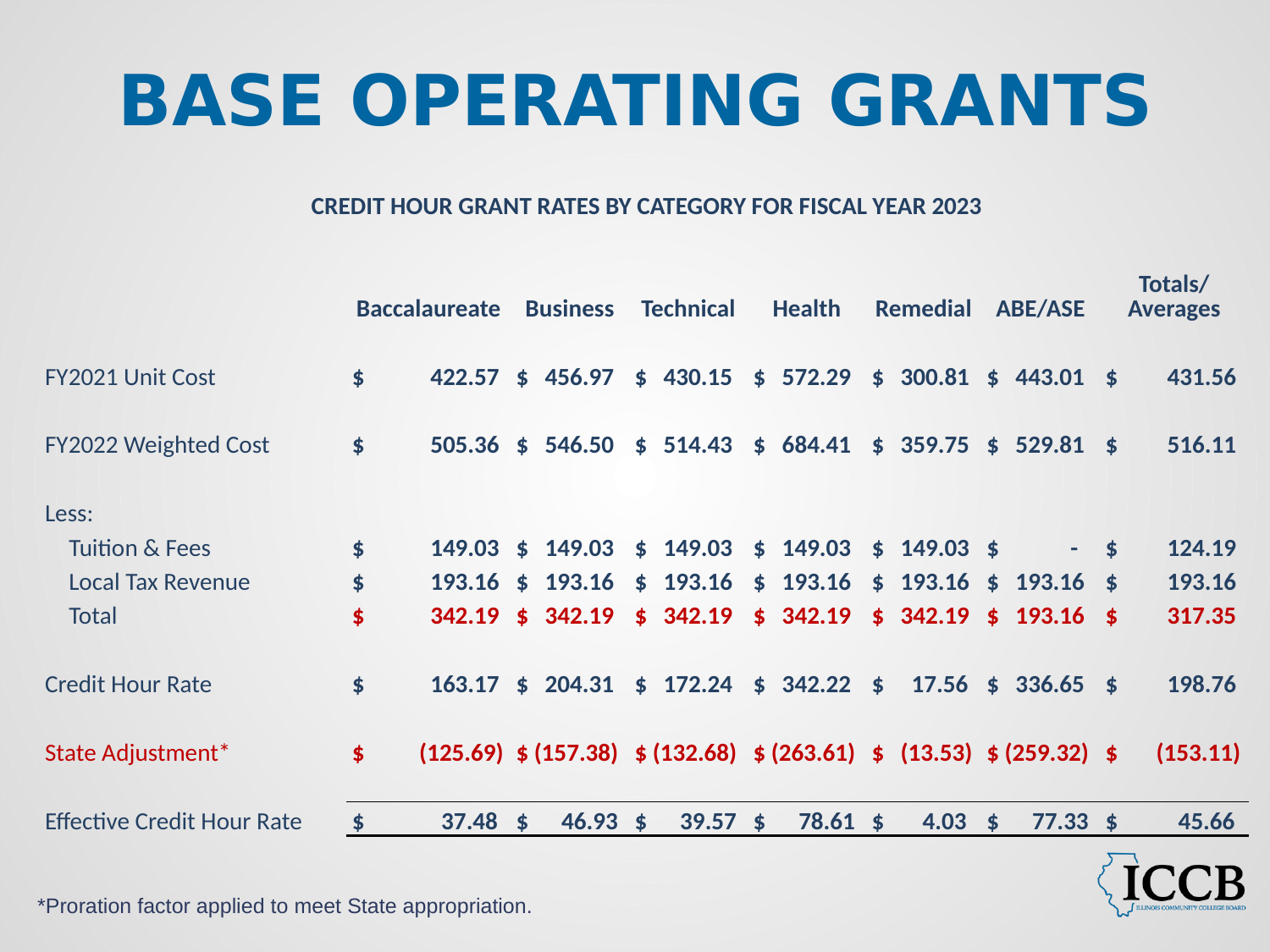

# Base operating grants
| CREDIT HOUR GRANT RATES BY CATEGORY FOR FISCAL YEAR 2023 |  |  |  |  |  |  |  |
| --- | --- | --- | --- | --- | --- | --- | --- |
|  |  |  |  |  |  |  |  |
|  | Baccalaureate | Business | Technical | Health | Remedial | ABE/ASE | Totals/ Averages |
|  |  |  |  |  |  |  |  |
| FY2021 Unit Cost | $ 422.57 | $ 456.97 | $ 430.15 | $ 572.29 | $ 300.81 | $ 443.01 | $ 431.56 |
|  |  |  |  |  |  |  |  |
| FY2022 Weighted Cost | $ 505.36 | $ 546.50 | $ 514.43 | $ 684.41 | $ 359.75 | $ 529.81 | $ 516.11 |
|  |  |  |  |  |  |  |  |
| Less: |  |  |  |  |  |  |  |
| Tuition & Fees | $ 149.03 | $ 149.03 | $ 149.03 | $ 149.03 | $ 149.03 | $ - | $ 124.19 |
| Local Tax Revenue | $ 193.16 | $ 193.16 | $ 193.16 | $ 193.16 | $ 193.16 | $ 193.16 | $ 193.16 |
| Total | $ 342.19 | $ 342.19 | $ 342.19 | $ 342.19 | $ 342.19 | $ 193.16 | $ 317.35 |
|  |  |  |  |  |  |  |  |
| Credit Hour Rate | $ 163.17 | $ 204.31 | $ 172.24 | $ 342.22 | $ 17.56 | $ 336.65 | $ 198.76 |
|  |  |  |  |  |  |  |  |
| State Adjustment\* | $ (125.69) | $ (157.38) | $ (132.68) | $ (263.61) | $ (13.53) | $ (259.32) | $ (153.11) |
|  |  |  |  |  |  |  |  |
| Effective Credit Hour Rate | $ 37.48 | $ 46.93 | $ 39.57 | $ 78.61 | $ 4.03 | $ 77.33 | $ 45.66 |
*Proration factor applied to meet State appropriation.